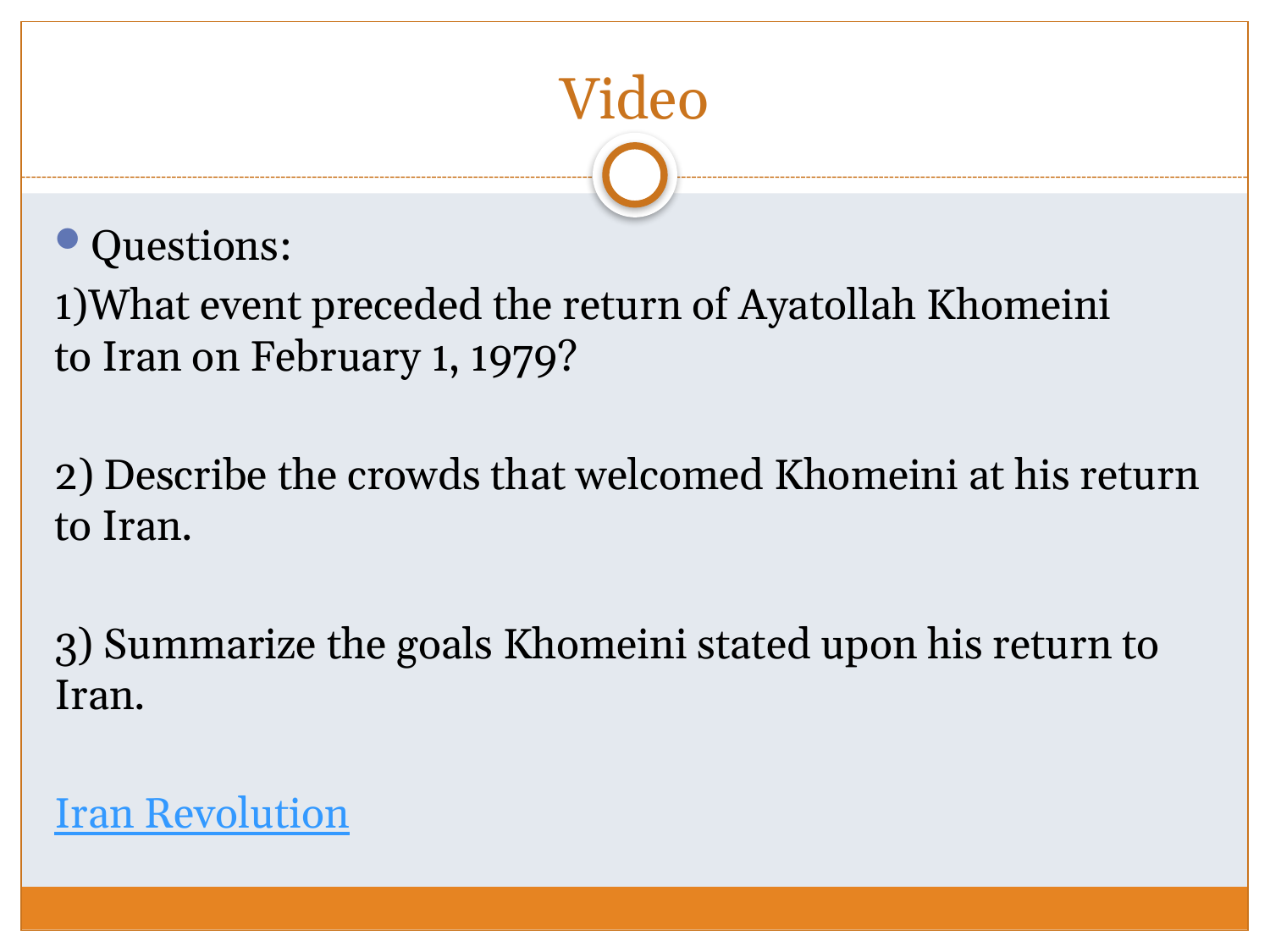

# Video
Questions:
1)What event preceded the return of Ayatollah Khomeini  to Iran on February 1, 1979?

2) Describe the crowds that welcomed Khomeini at his return to Iran.

3) Summarize the goals Khomeini stated upon his return to Iran.

Iran Revolution